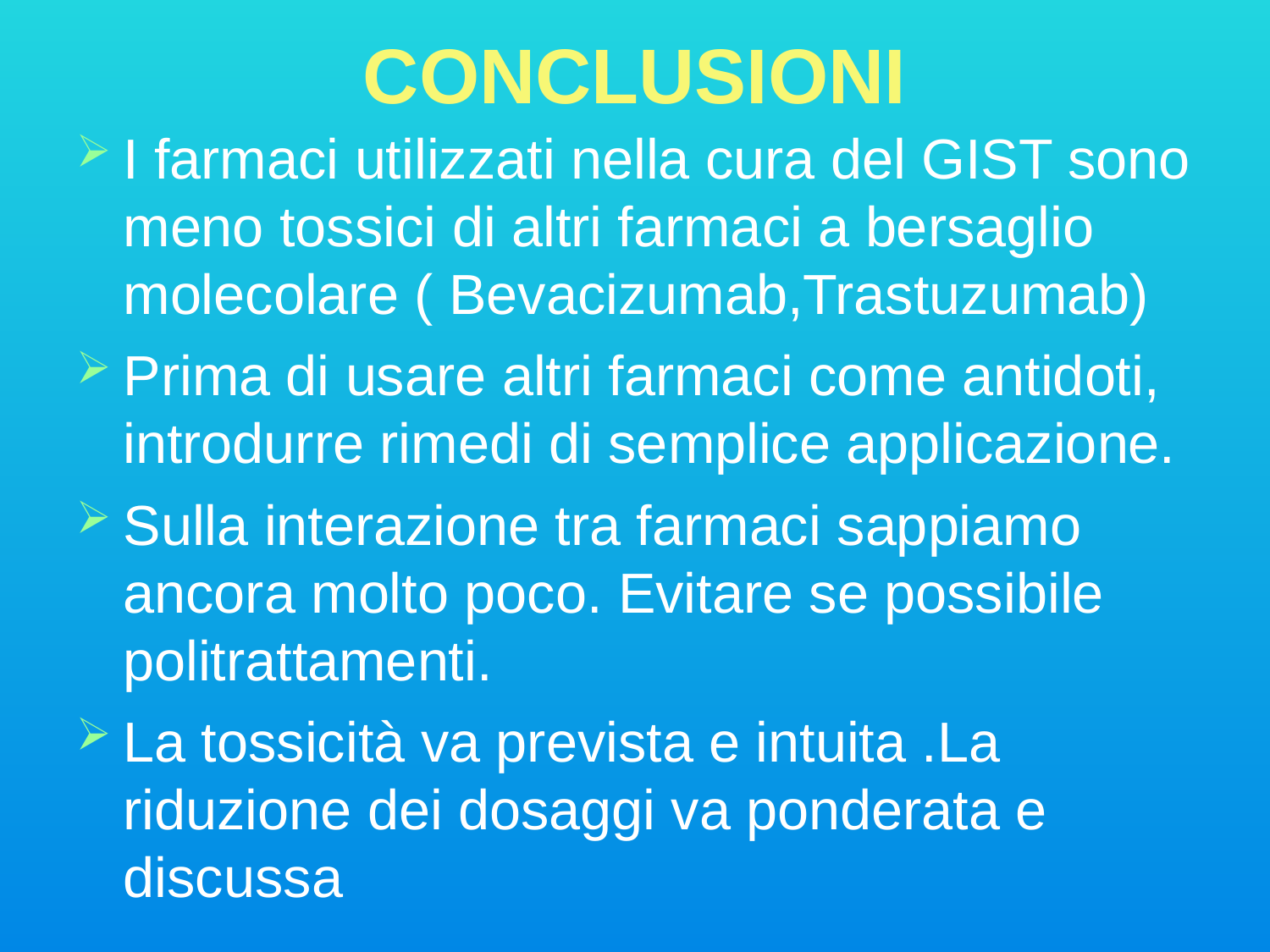

CONCLUSIONI
I farmaci utilizzati nella cura del GIST sono meno tossici di altri farmaci a bersaglio molecolare ( Bevacizumab,Trastuzumab)
Prima di usare altri farmaci come antidoti, introdurre rimedi di semplice applicazione.
Sulla interazione tra farmaci sappiamo ancora molto poco. Evitare se possibile politrattamenti.
La tossicità va prevista e intuita .La riduzione dei dosaggi va ponderata e discussa